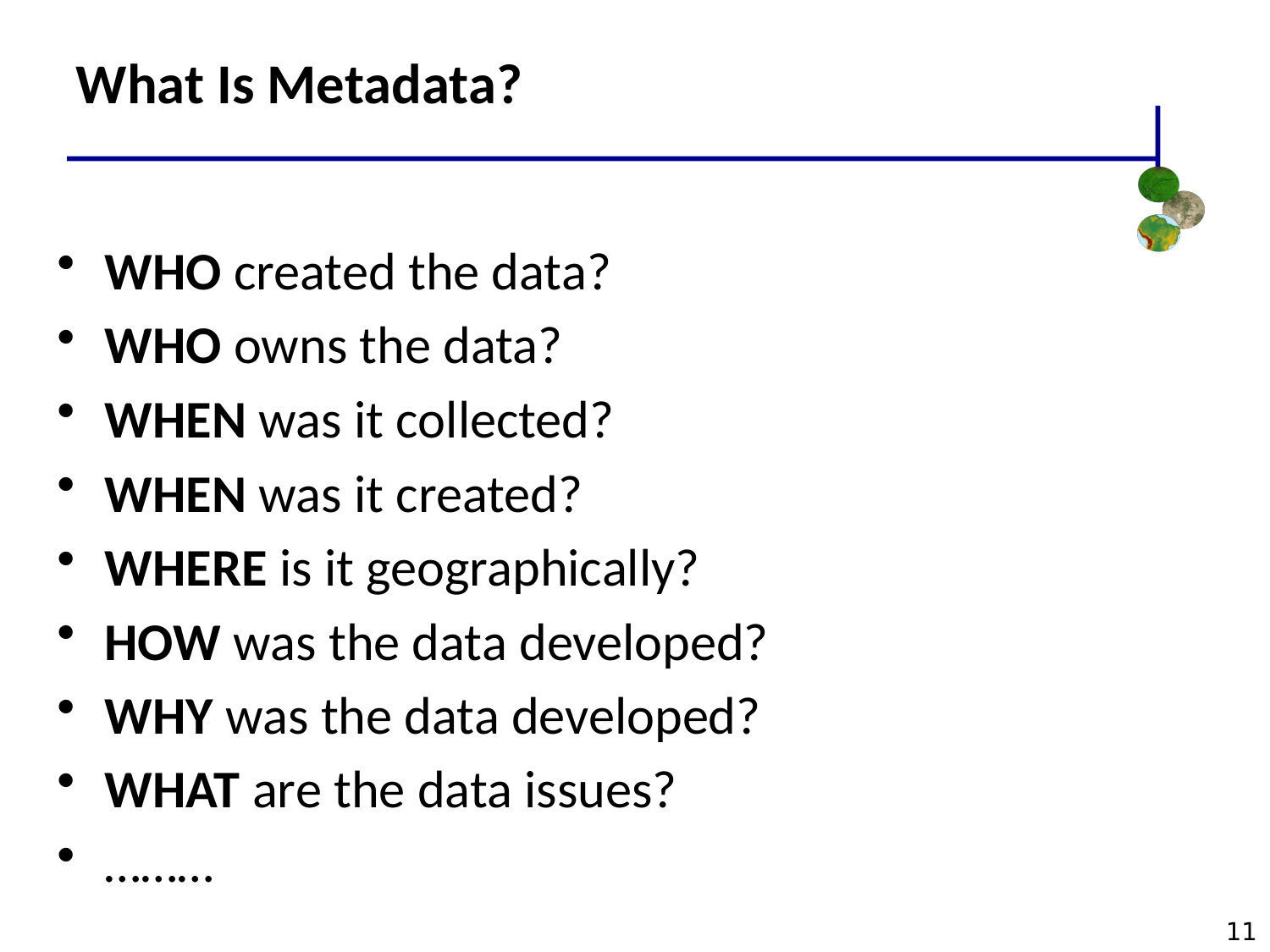

# What Is Metadata?
WHO created the data?
WHO owns the data?
WHEN was it collected?
WHEN was it created?
WHERE is it geographically?
HOW was the data developed?
WHY was the data developed?
WHAT are the data issues?
………
11